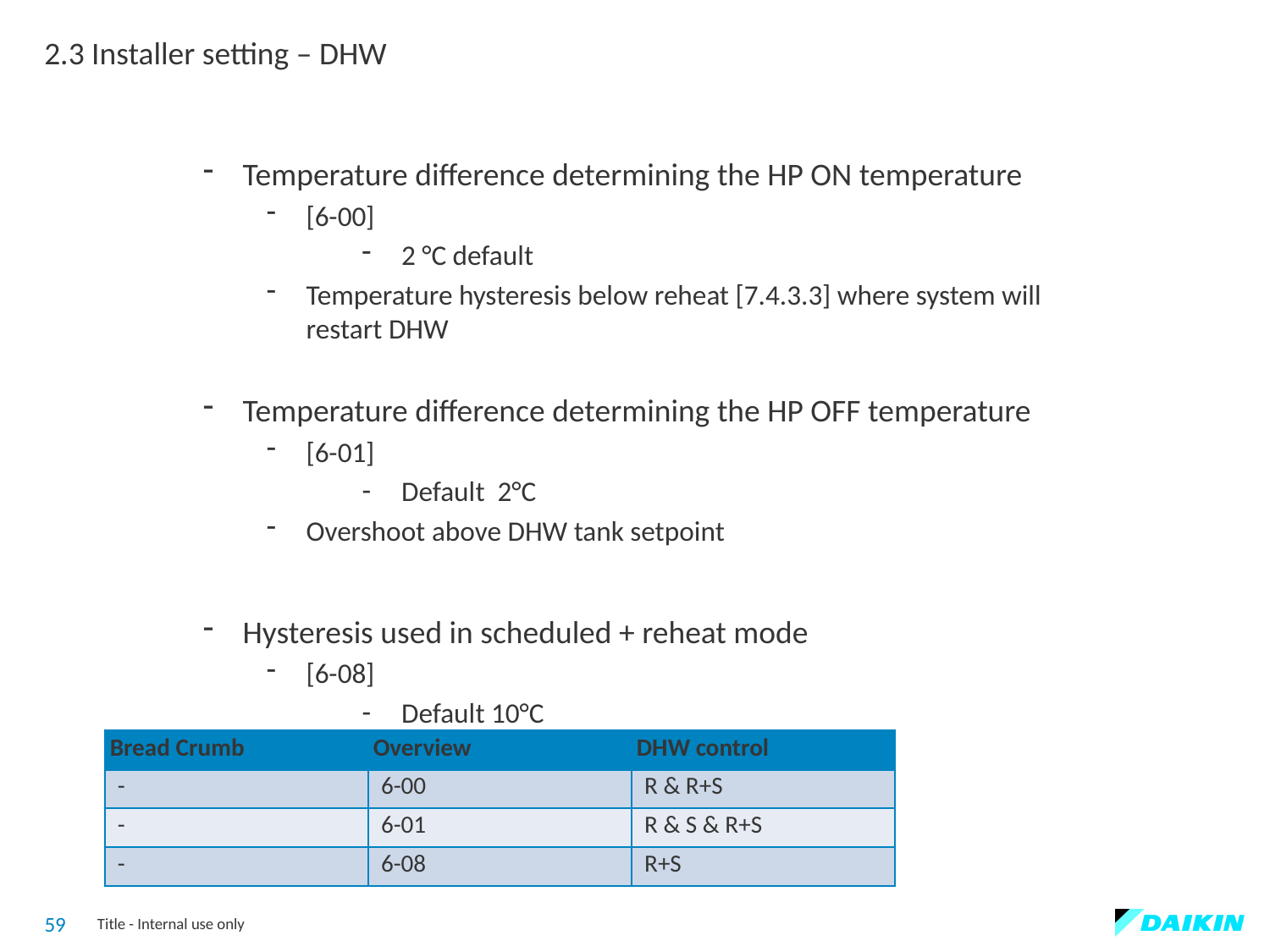

2.3 Installer setting – DHW

Temperature difference determining the HP ON temperature
[6-00]
2 °C default
Temperature hysteresis below reheat [7.4.3.3] where system will restart DHW

Temperature difference determining the HP OFF temperature
[6-01]
Default  2°C
Overshoot above DHW tank setpoint

Hysteresis used in scheduled + reheat mode
[6-08]
Default 10°C

| Bread Crumb | Overview | DHW control |
| --- | --- | --- |
| - | 6-00 | R & R+S |
| - | 6-01 | R & S & R+S |
| - | 6-08 | R+S |
59
Title - Internal use only